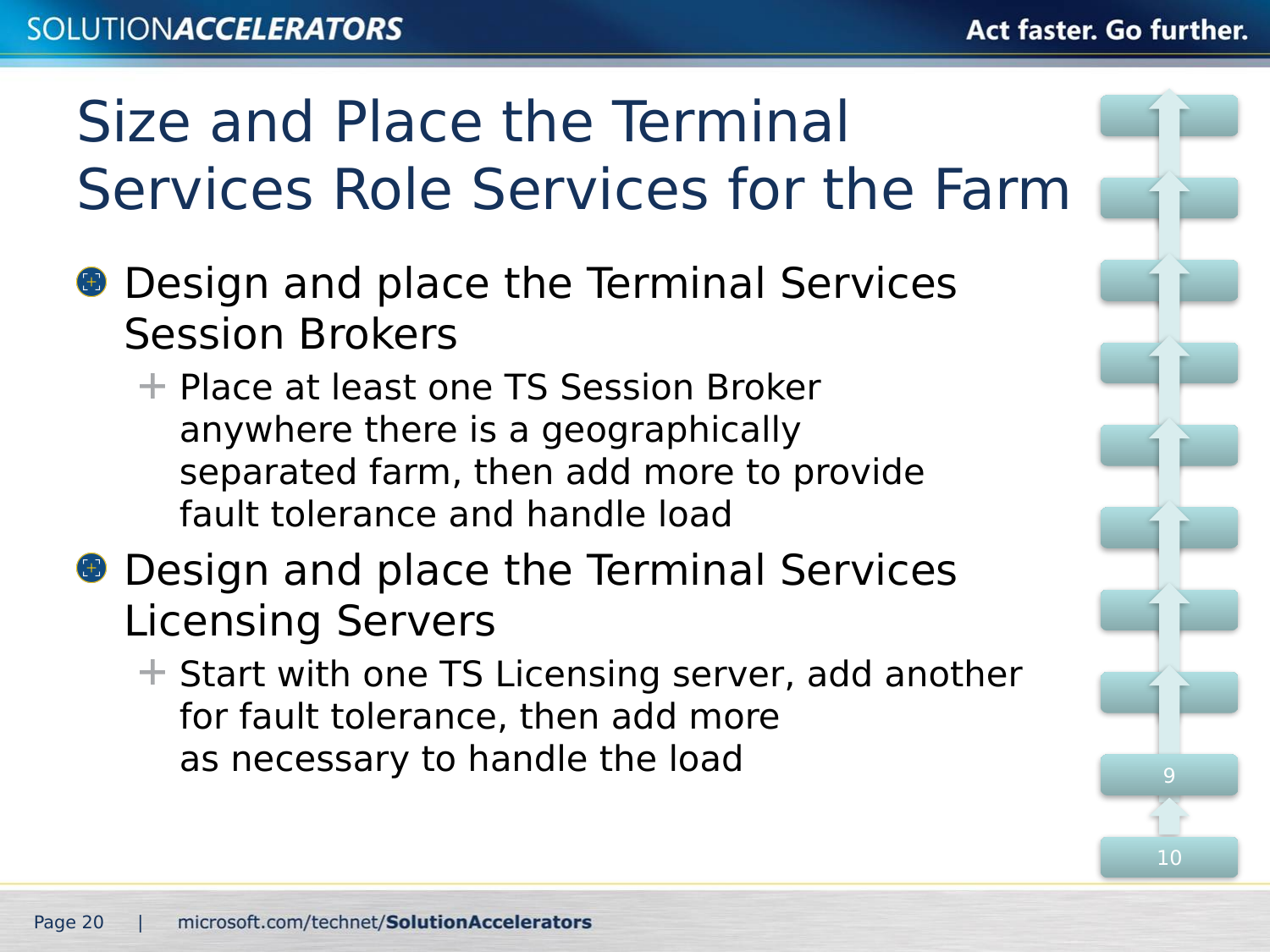

# Size and Place the Terminal Services Role Services for the Farm
1
2
3
4
5
6
7
8
9
10
Design and place the Terminal Services 
Session Brokers
Place at least one TS Session Broker
anywhere there is a geographically
separated farm, then add more to provide
fault tolerance and handle load
Design and place the Terminal Services
Licensing Servers
Start with one TS Licensing server, add another
for fault tolerance, then add more
as necessary to handle the load
Page 20      |